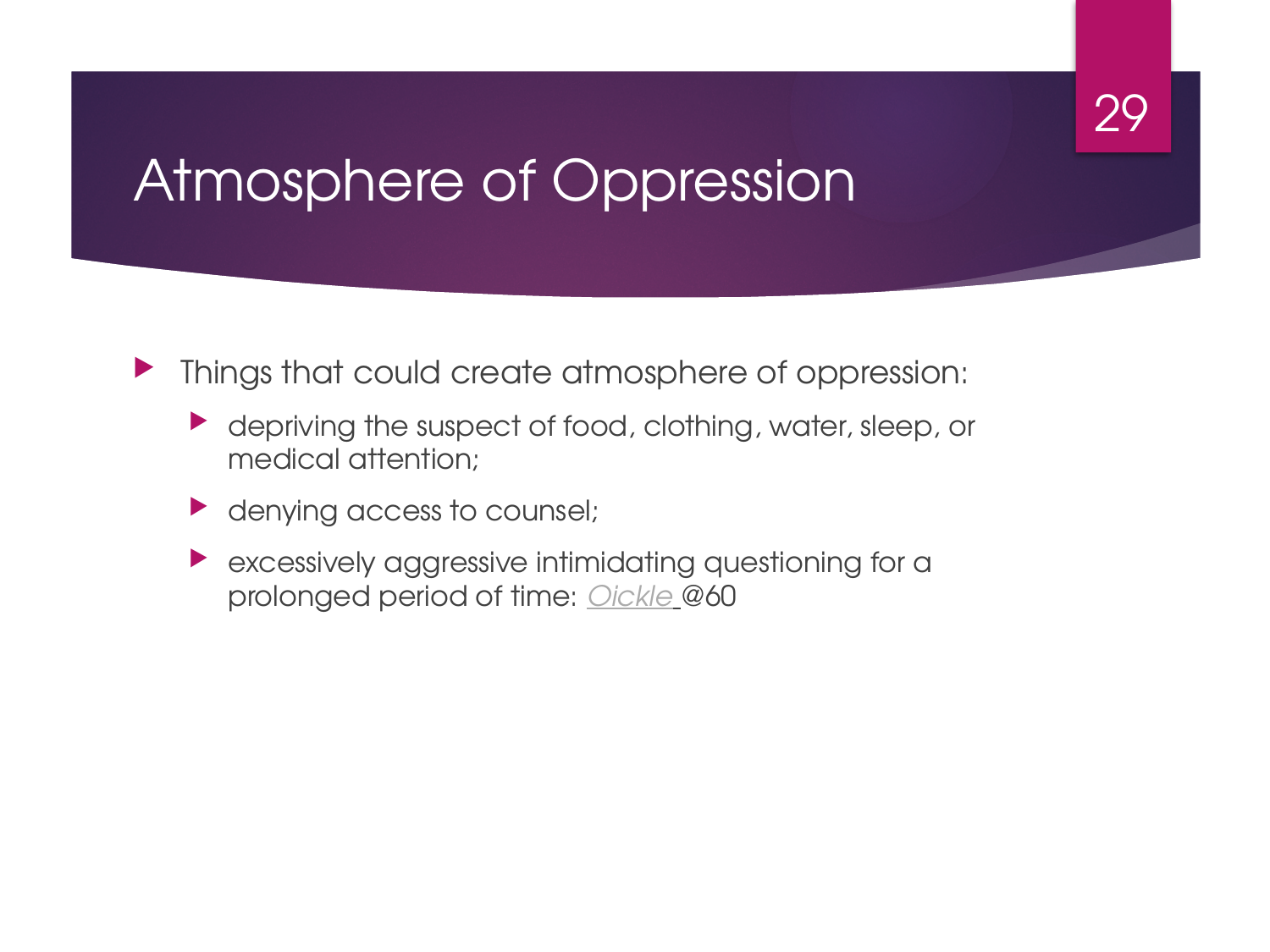

29
# Atmosphere of Oppression
Things that could create atmosphere of oppression:
depriving the suspect of food, clothing, water, sleep, or medical attention;
denying access to counsel;
excessively aggressive intimidating questioning for a prolonged period of time: Oickle @60